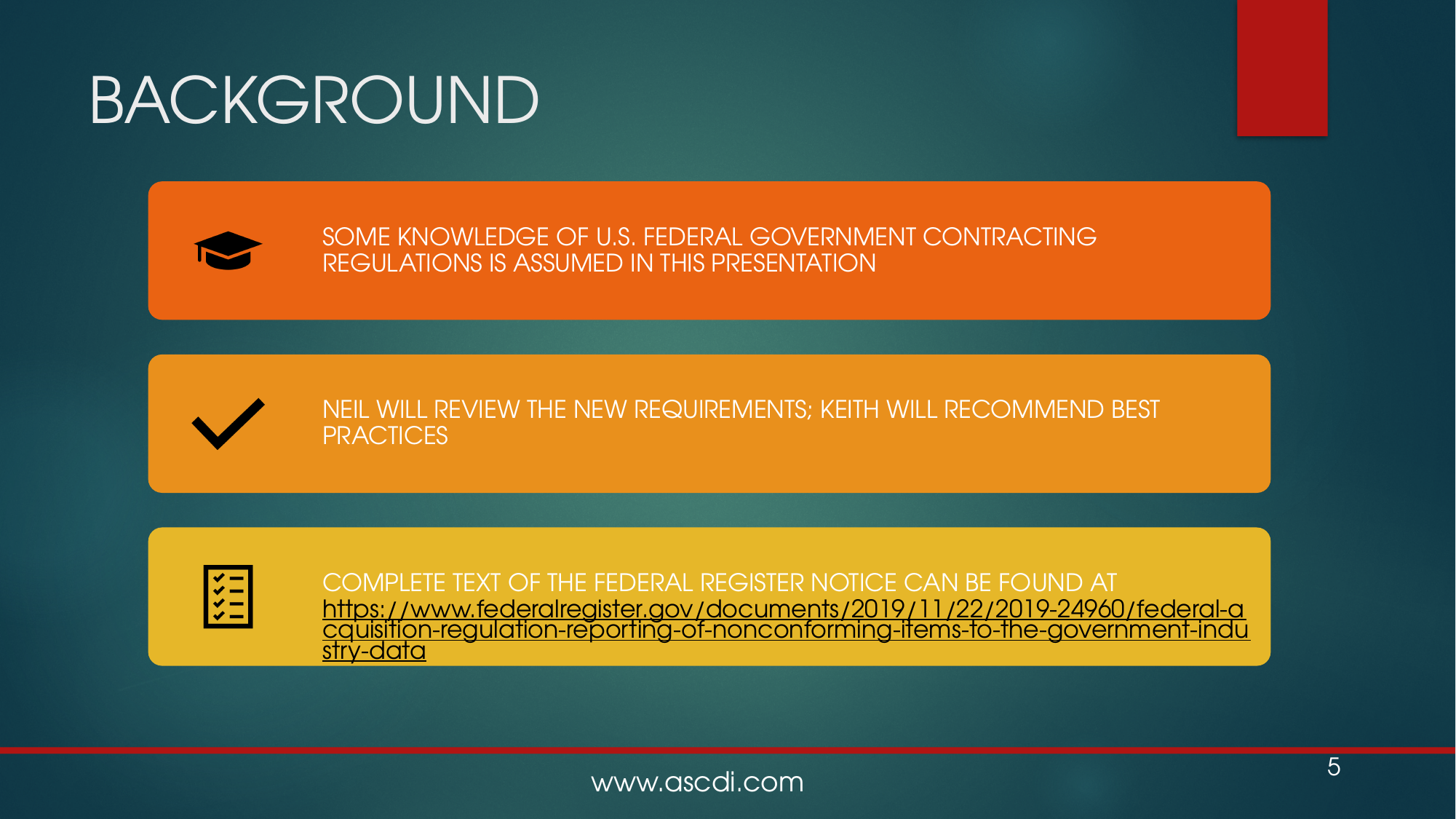

# BACKGROUND
SOME KNOWLEDGE OF U.S. FEDERAL GOVERNMENT CONTRACTING REGULATIONS IS ASSUMED IN THIS PRESENTATION
NEIL WILL REVIEW THE NEW REQUIREMENTS; KEITH WILL RECOMMEND BEST PRACTICES
COMPLETE TEXT OF THE FEDERAL REGISTER NOTICE CAN BE FOUND AT https://www.federalregister.gov/documents/2019/11/22/2019-24960/federal-acquisition-regulation-reporting-of-nonconforming-items-to-the-government-industry-data
5